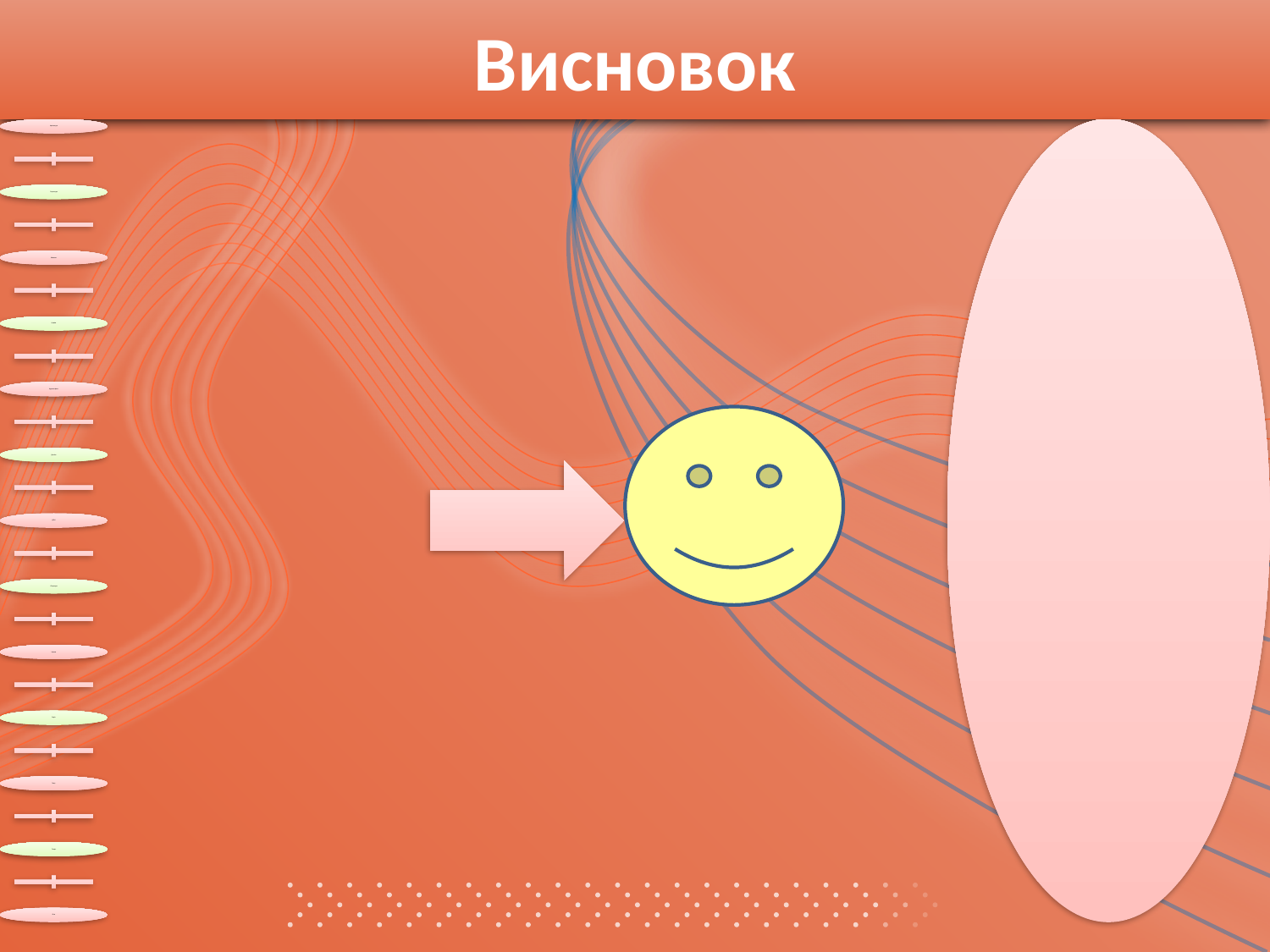

Висновок

Архітектура
Художне фото
Дизайн
Скульптура
Живопис
Графіка
ДПМ
Література
Музика
Радіо
Театр
Танець
Кіно